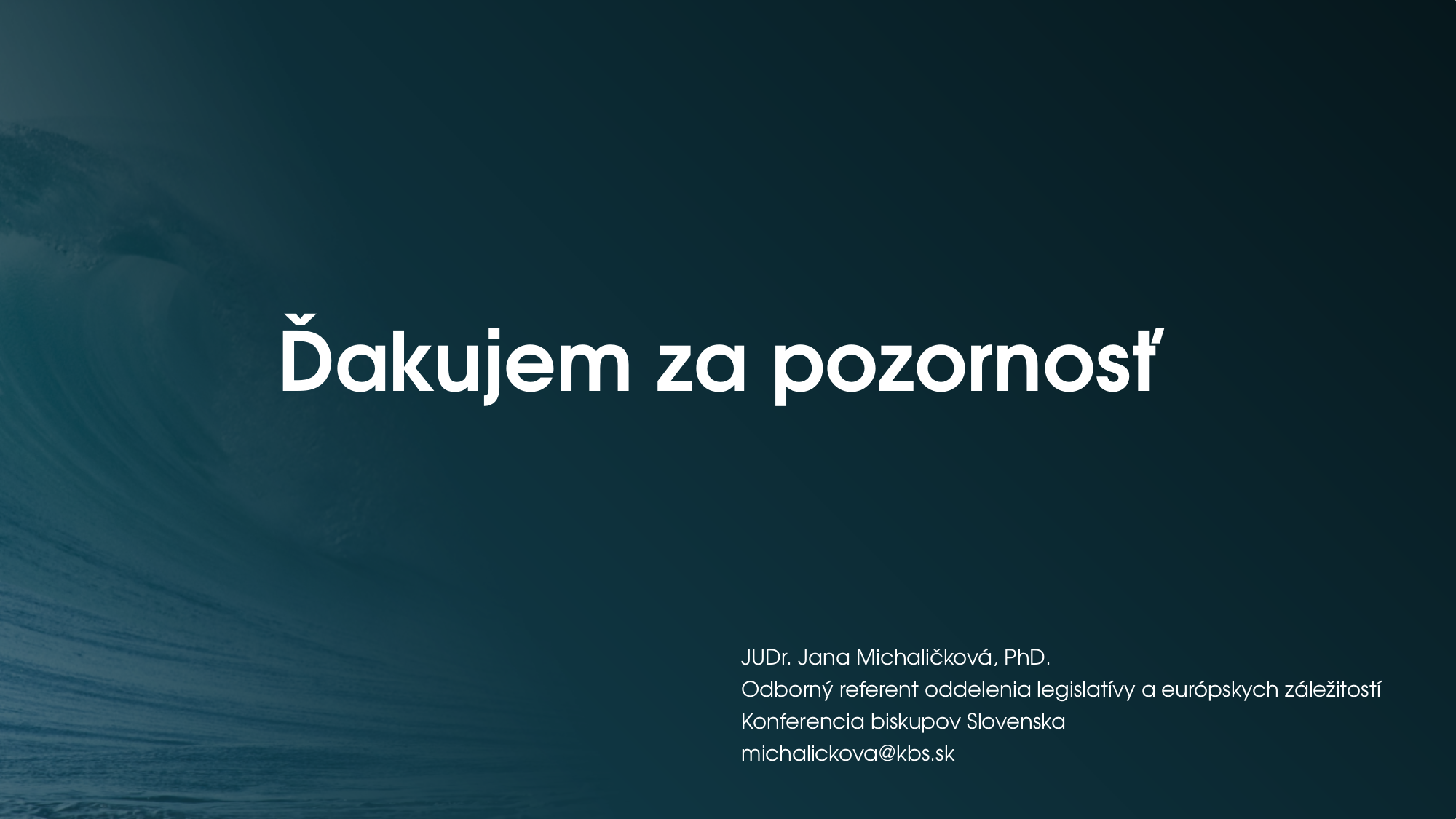

Ďakujem za pozornosť
JUDr. Jana Michaličková, PhD.
Odborný referent oddelenia legislatívy a európskych záležitostí
Konferencia biskupov Slovenska
michalickova@kbs.sk